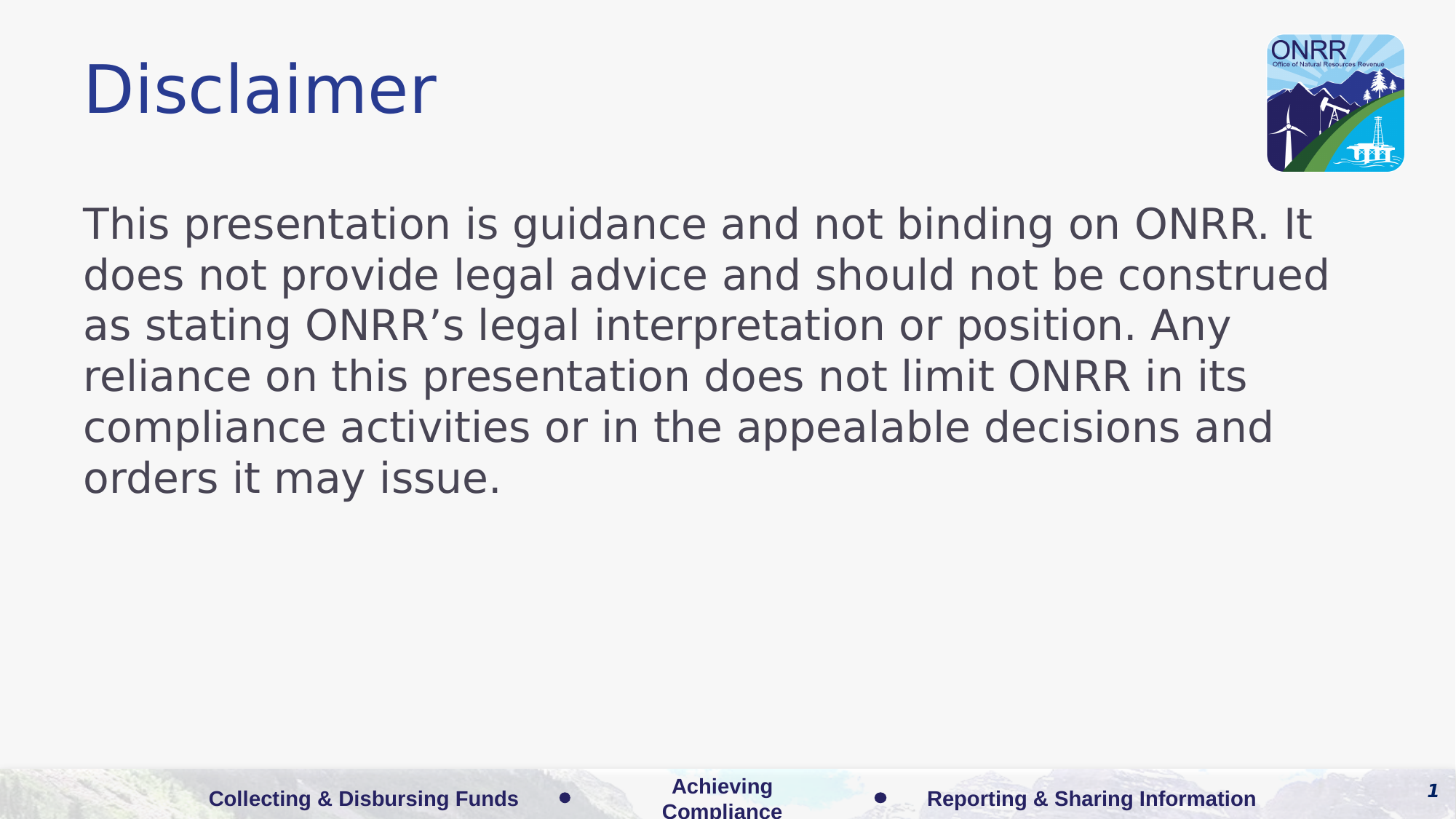

# Disclaimer
This presentation is guidance and not binding on ONRR. It does not provide legal advice and should not be construed as stating ONRR’s legal interpretation or position. Any reliance on this presentation does not limit ONRR in its compliance activities or in the appealable decisions and orders it may issue.
1